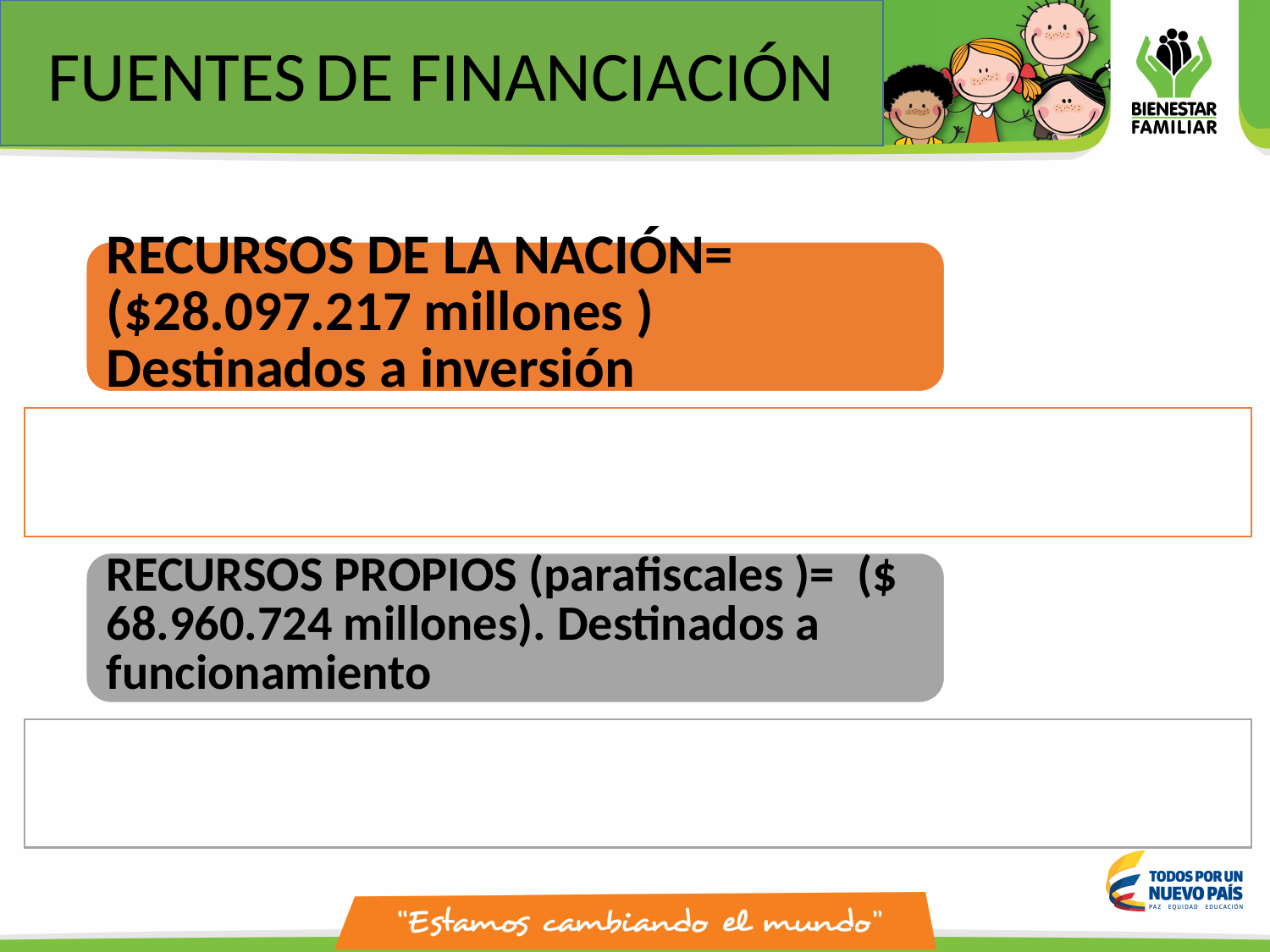

FUENTES DE FINANCIACIÓN
RECURSOS DE LA NACIÓN= ($28.097.217 millones ) Destinados a inversión
RECURSOS PROPIOS (parafiscales )=  ($ 68.960.724 millones). Destinados a funcionamiento